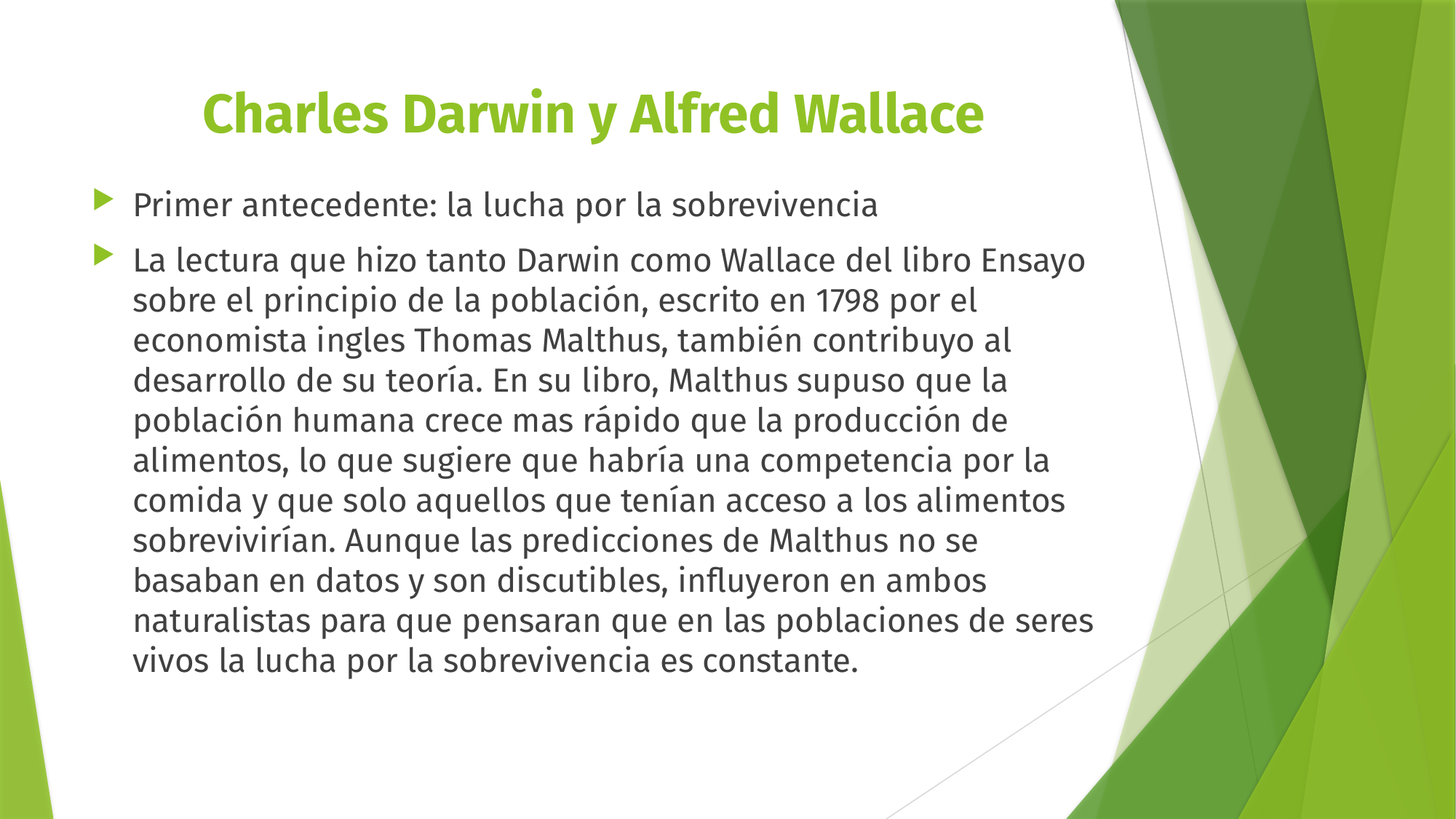

# Charles Darwin y Alfred Wallace
Primer antecedente: la lucha por la sobrevivencia
La lectura que hizo tanto Darwin como Wallace del libro Ensayo sobre el principio de la población, escrito en 1798 por el economista ingles Thomas Malthus, también contribuyo al desarrollo de su teoría. En su libro, Malthus supuso que la población humana crece mas rápido que la producción de alimentos, lo que sugiere que habría una competencia por la comida y que solo aquellos que tenían acceso a los alimentos sobrevivirían. Aunque las predicciones de Malthus no se basaban en datos y son discutibles, influyeron en ambos naturalistas para que pensaran que en las poblaciones de seres vivos la lucha por la sobrevivencia es constante.